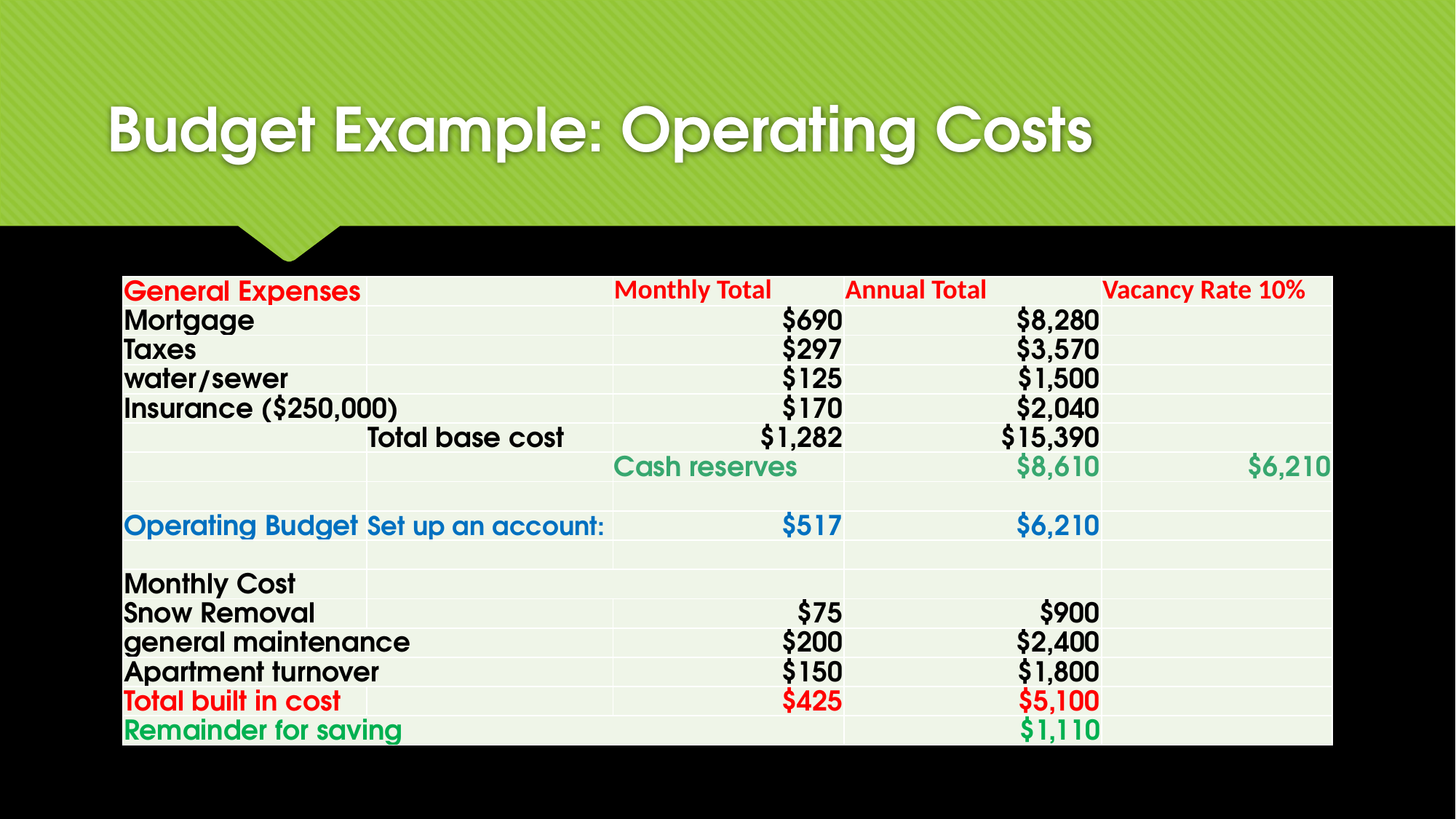

# Budget Example: Operating Costs
| General Expenses |  | Monthly Total | Annual Total | Vacancy Rate 10% |
| --- | --- | --- | --- | --- |
| Mortgage |  | $690 | $8,280 |  |
| Taxes |  | $297 | $3,570 |  |
| water/sewer |  | $125 | $1,500 |  |
| Insurance ($250,000) |  | $170 | $2,040 |  |
|  | Total base cost | $1,282 | $15,390 |  |
|  |  | Cash reserves | $8,610 | $6,210 |
|  |  |  |  |  |
| Operating Budget | Set up an account: | $517 | $6,210 |  |
|  |  |  |  |  |
| Monthly Cost |  |  |  |  |
| Snow Removal |  | $75 | $900 |  |
| general maintenance |  | $200 | $2,400 |  |
| Apartment turnover |  | $150 | $1,800 |  |
| Total built in cost |  | $425 | $5,100 |  |
| Remainder for saving |  |  | $1,110 |  |